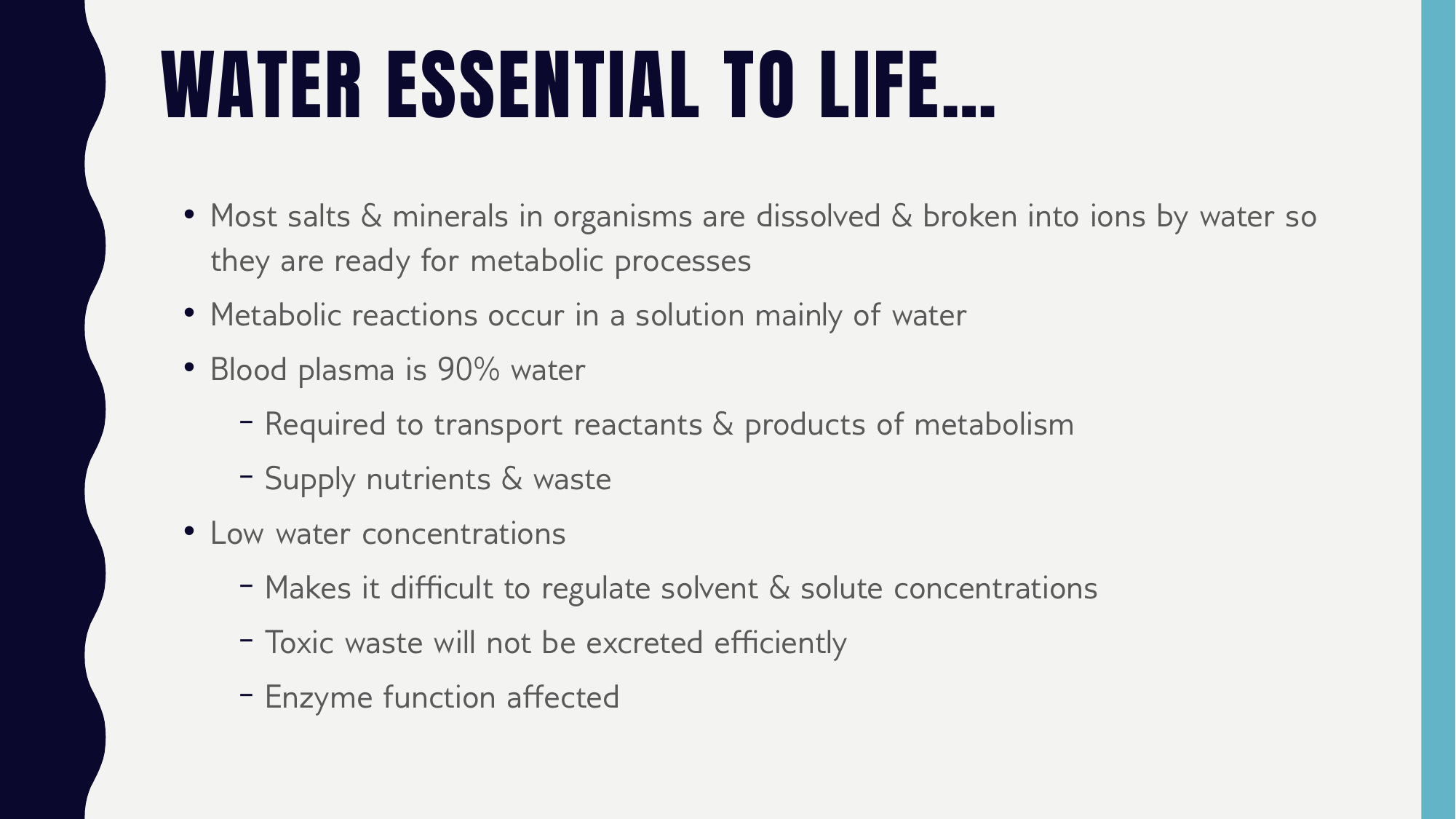

# Water essential to life…
Most salts & minerals in organisms are dissolved & broken into ions by water so they are ready for metabolic processes
Metabolic reactions occur in a solution mainly of water
Blood plasma is 90% water
Required to transport reactants & products of metabolism
Supply nutrients & waste
Low water concentrations
Makes it difficult to regulate solvent & solute concentrations
Toxic waste will not be excreted efficiently
Enzyme function affected